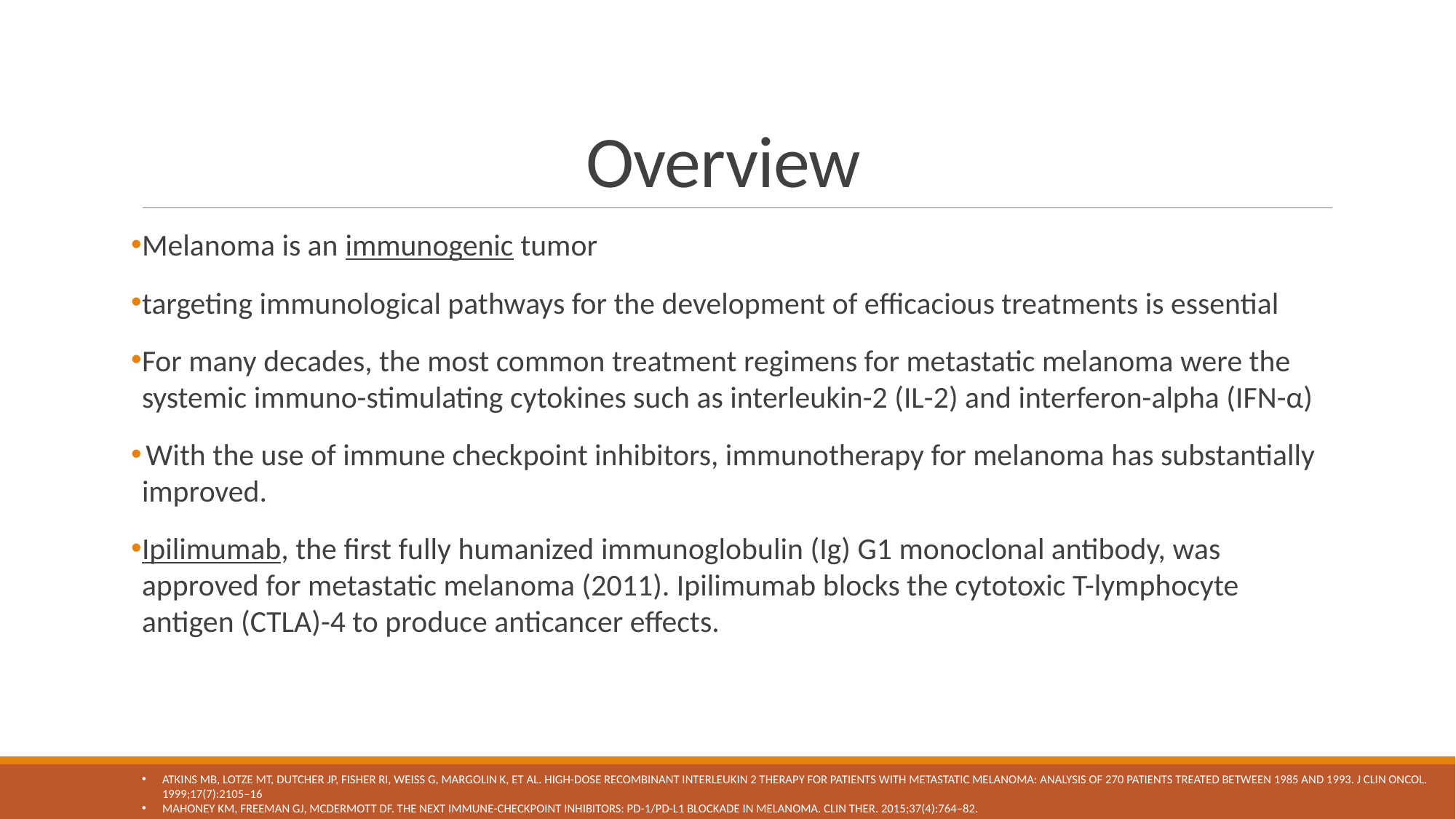

# Overview
Melanoma is an immunogenic tumor
targeting immunological pathways for the development of efficacious treatments is essential
For many decades, the most common treatment regimens for metastatic melanoma were the systemic immuno-stimulating cytokines such as interleukin-2 (IL-2) and interferon-alpha (IFN-α)
 With the use of immune checkpoint inhibitors, immunotherapy for melanoma has substantially improved.
Ipilimumab, the first fully humanized immunoglobulin (Ig) G1 monoclonal antibody, was approved for metastatic melanoma (2011). Ipilimumab blocks the cytotoxic T-lymphocyte antigen (CTLA)-4 to produce anticancer effects.
Atkins MB, Lotze MT, Dutcher JP, Fisher RI, Weiss G, Margolin K, et al. High-dose recombinant interleukin 2 therapy for patients with metastatic melanoma: analysis of 270 patients treated between 1985 and 1993. J Clin Oncol. 1999;17(7):2105–16
Mahoney KM, Freeman GJ, McDermott DF. The next immune-checkpoint inhibitors: PD-1/PD-L1 blockade in melanoma. Clin Ther. 2015;37(4):764–82.